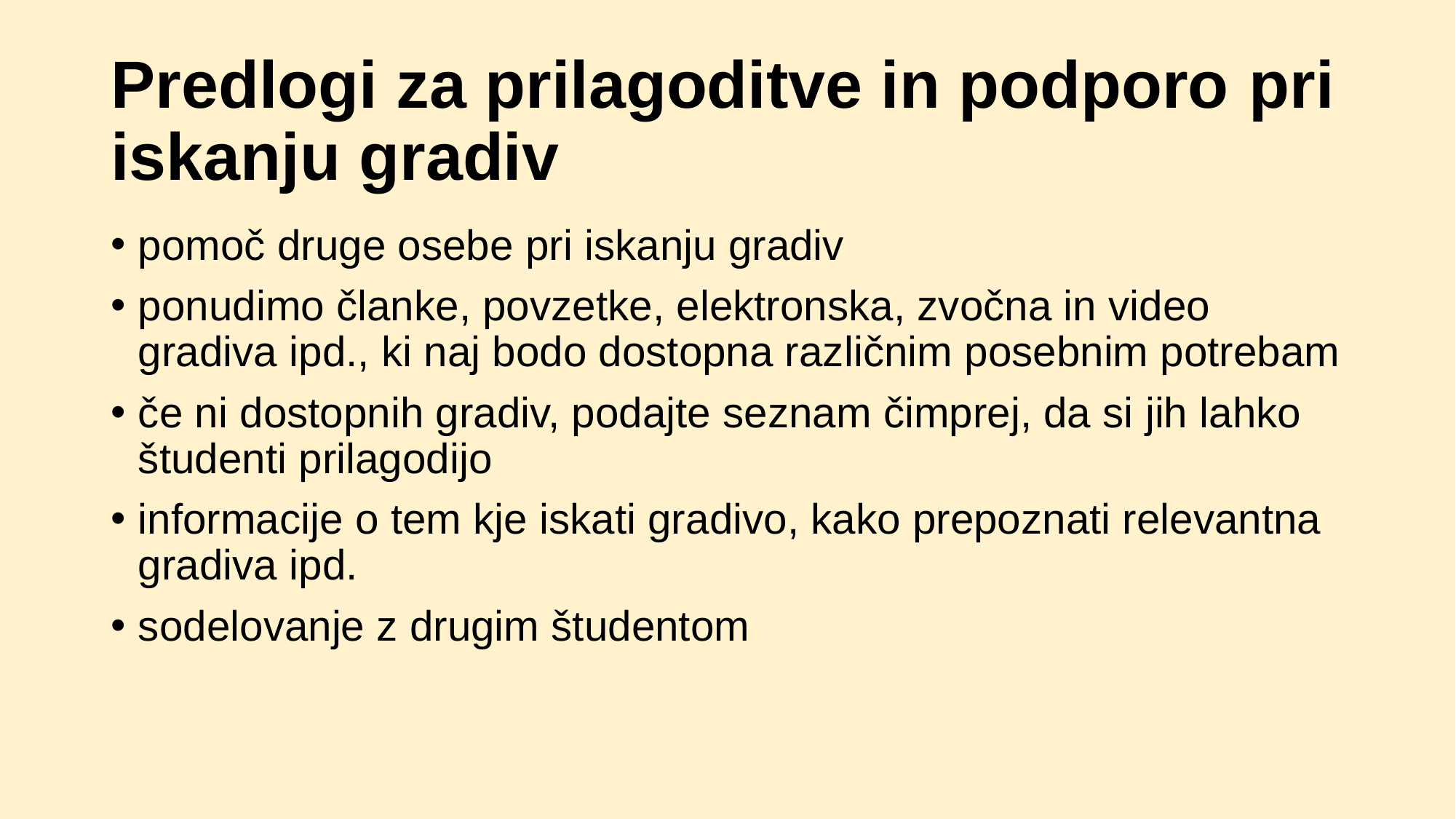

# Predlogi za prilagoditve in podporo pri iskanju gradiv
pomoč druge osebe pri iskanju gradiv
ponudimo članke, povzetke, elektronska, zvočna in video gradiva ipd., ki naj bodo dostopna različnim posebnim potrebam
če ni dostopnih gradiv, podajte seznam čimprej, da si jih lahko študenti prilagodijo
informacije o tem kje iskati gradivo, kako prepoznati relevantna gradiva ipd.
sodelovanje z drugim študentom